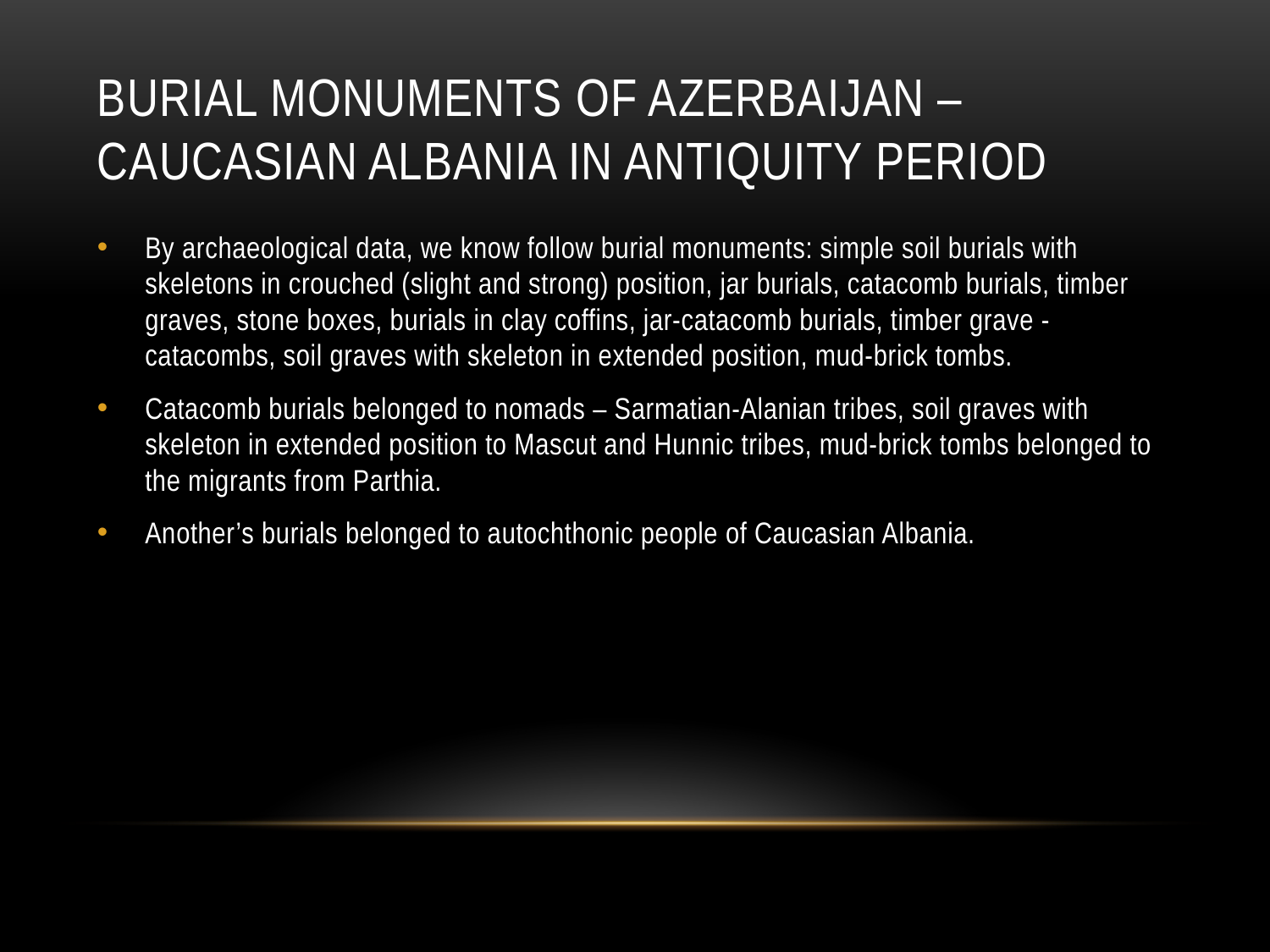

# Burial monuments of Azerbaijan – Caucasian Albania in antiquity period
By archaeological data, we know follow burial monuments: simple soil burials with skeletons in crouched (slight and strong) position, jar burials, catacomb burials, timber graves, stone boxes, burials in clay coffins, jar-catacomb burials, timber grave -catacombs, soil graves with skeleton in extended position, mud-brick tombs.
Catacomb burials belonged to nomads – Sarmatian-Alanian tribes, soil graves with skeleton in extended position to Mascut and Hunnic tribes, mud-brick tombs belonged to the migrants from Parthia.
Another’s burials belonged to autochthonic people of Caucasian Albania.